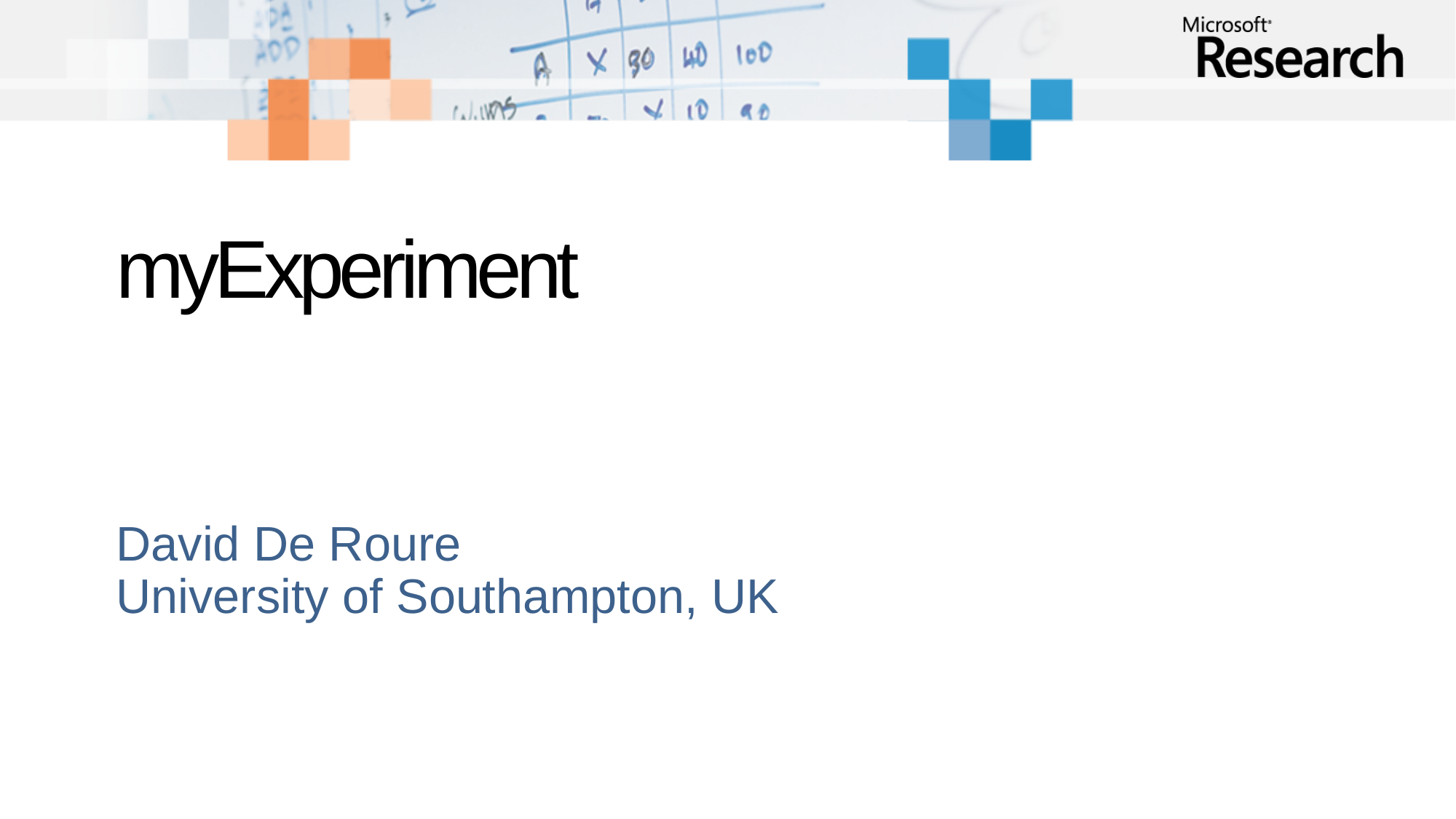

# myExperiment
David De Roure
University of Southampton, UK